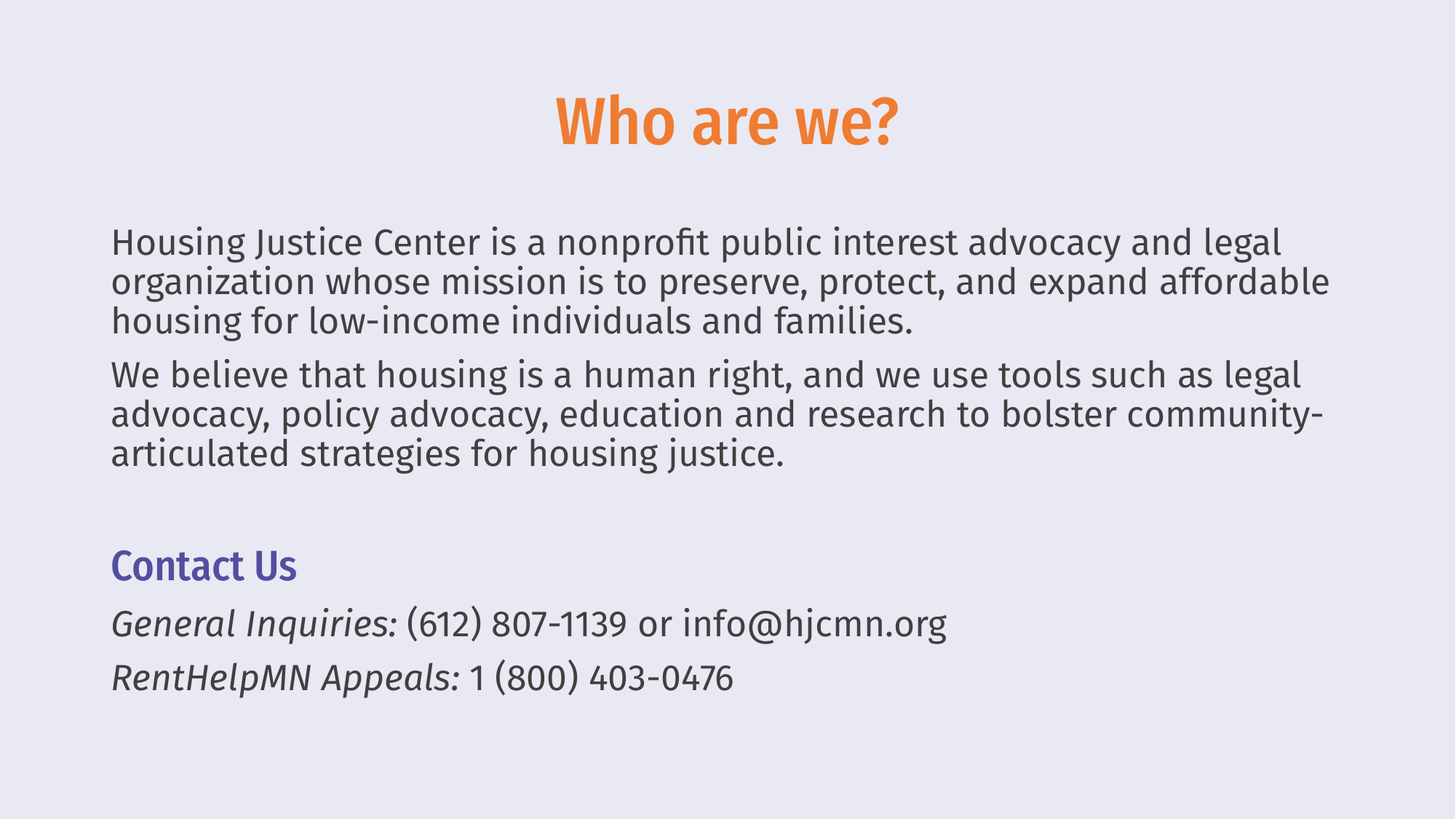

# Who are we?
Housing Justice Center is a nonprofit public interest advocacy and legal organization whose mission is to preserve, protect, and expand affordable housing for low-income individuals and families.
We believe that housing is a human right, and we use tools such as legal advocacy, policy advocacy, education and research to bolster community-articulated strategies for housing justice.

Contact Us
General Inquiries: (612) 807-1139 or info@hjcmn.org
RentHelpMN Appeals: 1 (800) 403-0476